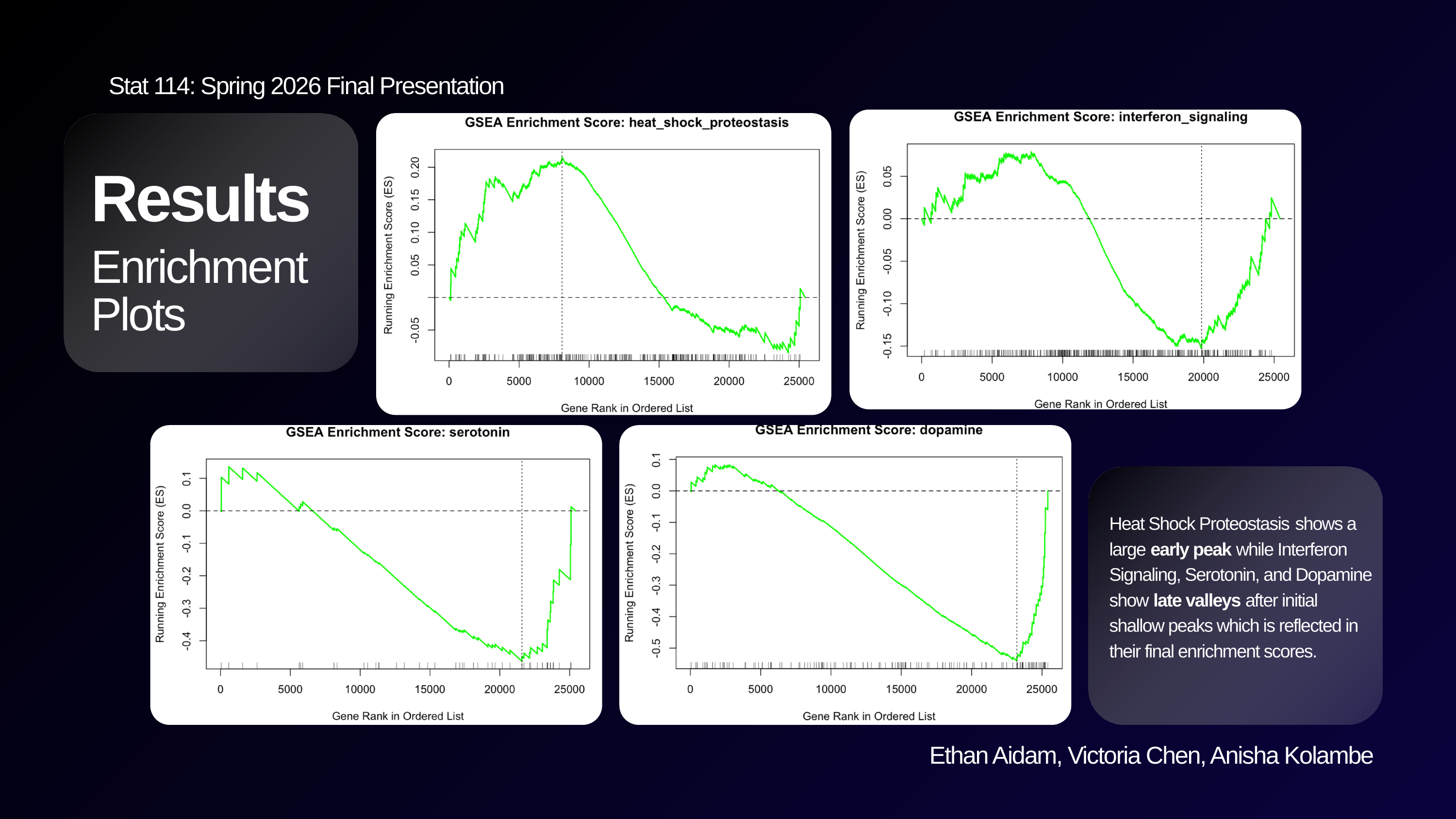

Stat 114: Spring 2026 Final Presentation
Ethan Aidam, Victoria Chen, Anisha Kolambe

Results
Enrichment Plots

Heat Shock Proteostasis shows a large early peak while Interferon Signaling, Serotonin, and Dopamine show late valleys after initial shallow peaks which is reflected in their final enrichment scores.